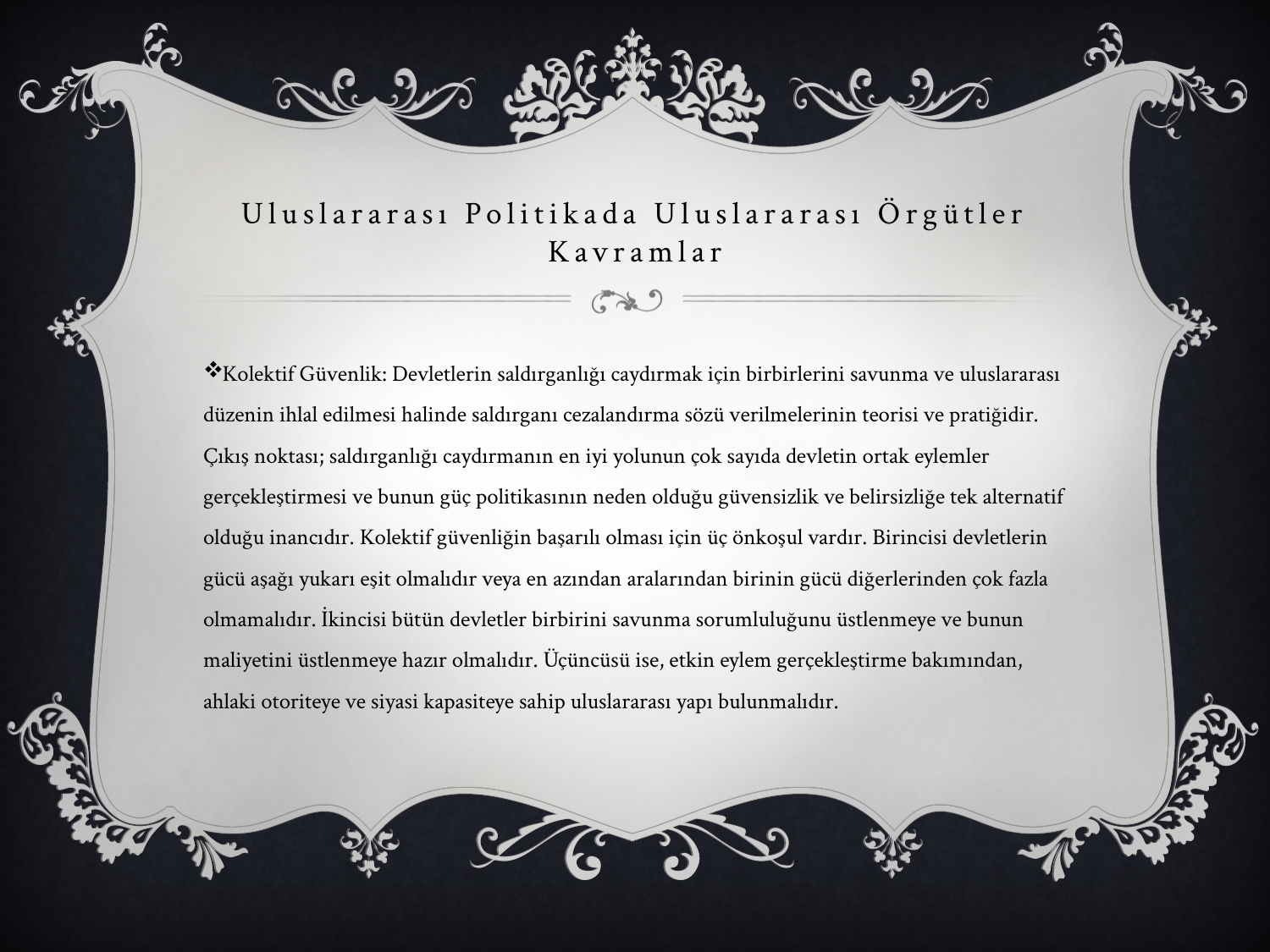

# Uluslararası Politikada Uluslararası Örgütler Kavramlar
Kolektif Güvenlik: Devletlerin saldırganlığı caydırmak için birbirlerini savunma ve uluslararası düzenin ihlal edilmesi halinde saldırganı cezalandırma sözü verilmelerinin teorisi ve pratiğidir. Çıkış noktası; saldırganlığı caydırmanın en iyi yolunun çok sayıda devletin ortak eylemler gerçekleştirmesi ve bunun güç politikasının neden olduğu güvensizlik ve belirsizliğe tek alternatif olduğu inancıdır. Kolektif güvenliğin başarılı olması için üç önkoşul vardır. Birincisi devletlerin gücü aşağı yukarı eşit olmalıdır veya en azından aralarından birinin gücü diğerlerinden çok fazla olmamalıdır. İkincisi bütün devletler birbirini savunma sorumluluğunu üstlenmeye ve bunun maliyetini üstlenmeye hazır olmalıdır. Üçüncüsü ise, etkin eylem gerçekleştirme bakımından, ahlaki otoriteye ve siyasi kapasiteye sahip uluslararası yapı bulunmalıdır.